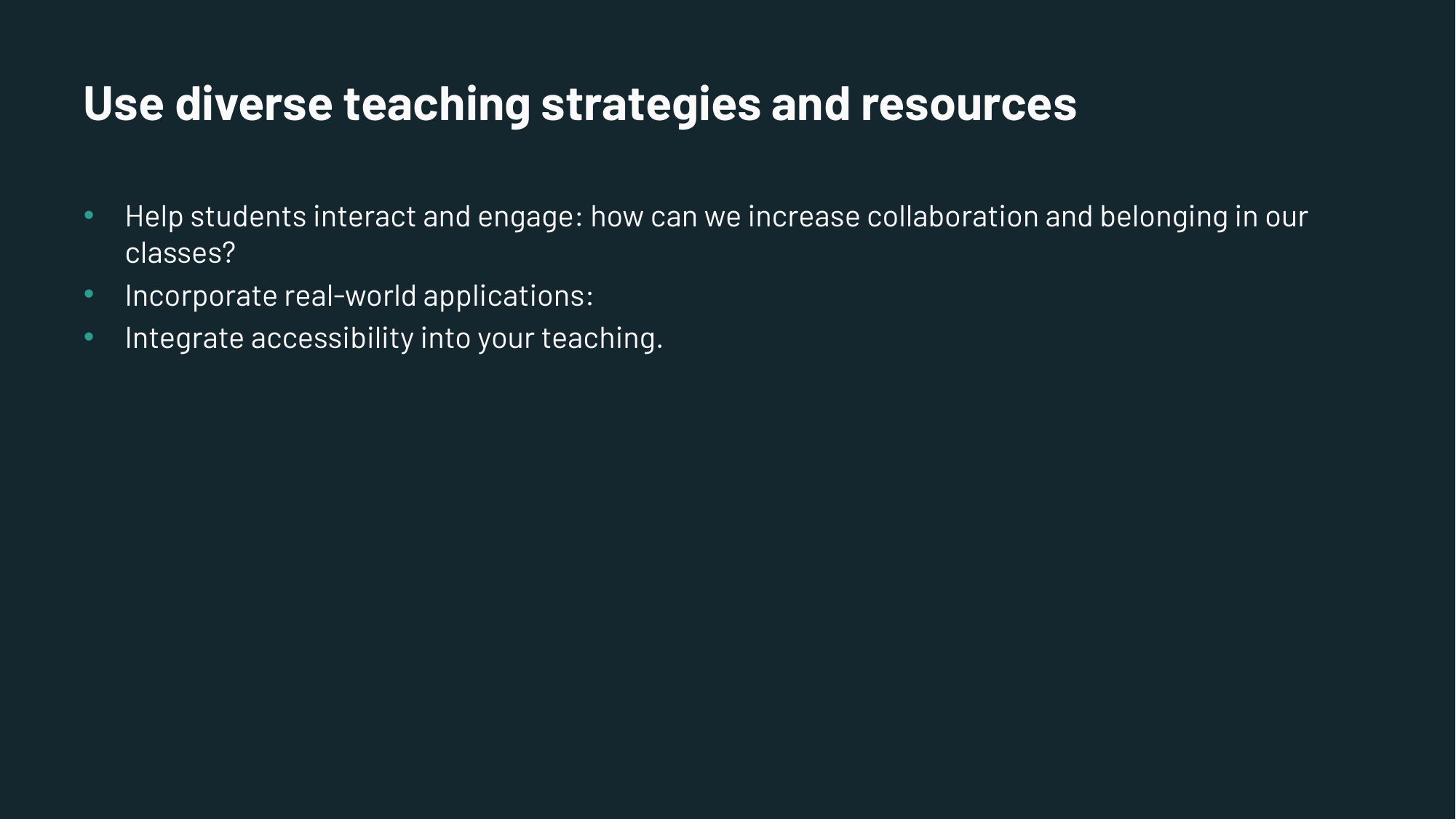

# Use diverse teaching strategies and resources
Help students interact and engage: how can we increase collaboration and belonging in our classes?
Incorporate real-world applications:
Integrate accessibility into your teaching.